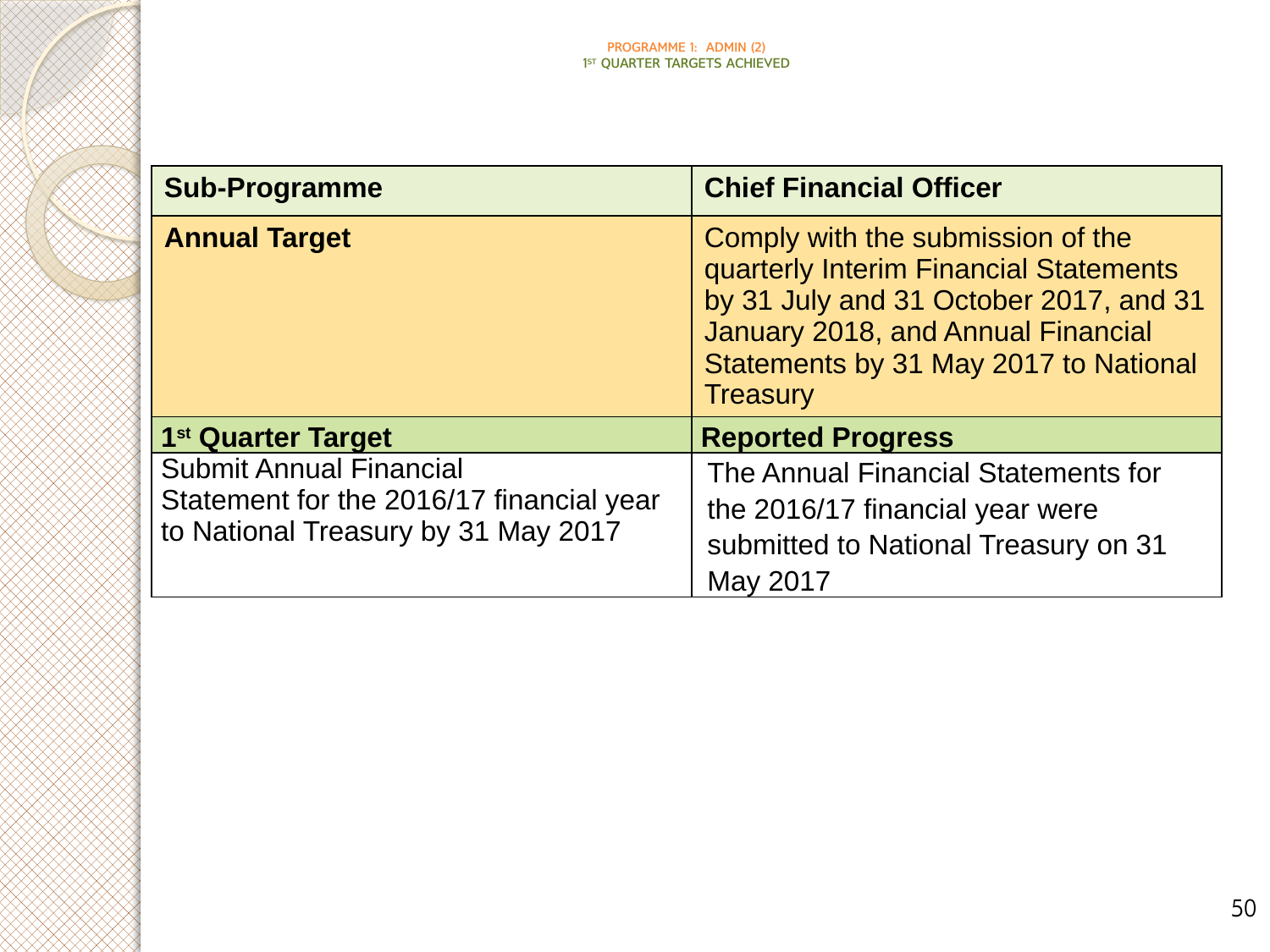

# PROGRAMME 1:  ADMIN (2) 1ST QUARTER TARGETS ACHIEVED
| Sub-Programme | Chief Financial Officer |
| --- | --- |
| Annual Target | Comply with the submission of the quarterly Interim Financial Statements by 31 July and 31 October 2017, and 31 January 2018, and Annual Financial Statements by 31 May 2017 to National Treasury |
| 1st Quarter Target | Reported Progress |
| Submit Annual Financial Statement for the 2016/17 financial year to National Treasury by 31 May 2017 | The Annual Financial Statements for the 2016/17 financial year were submitted to National Treasury on 31 May 2017 |
50